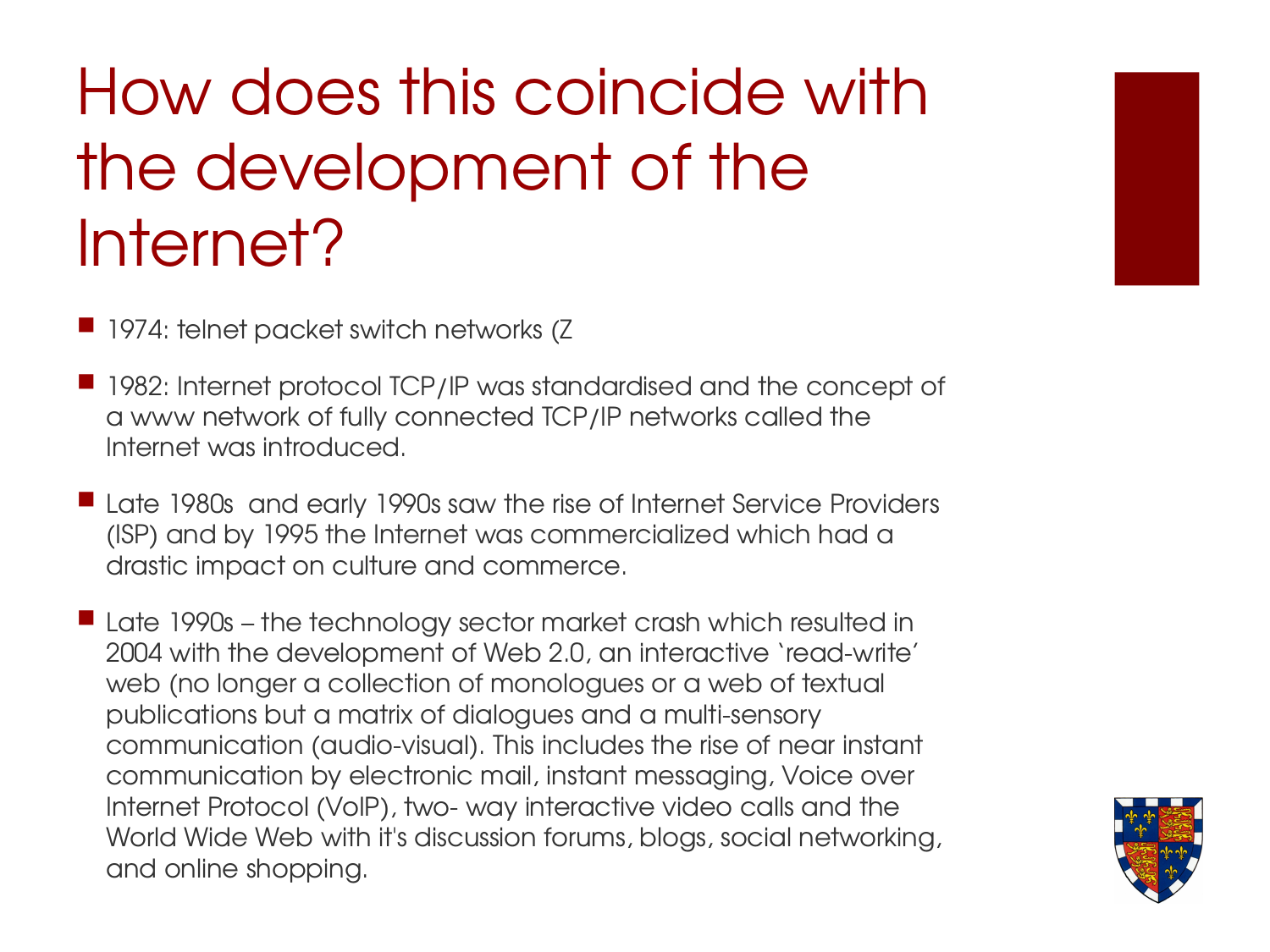

# How does this coincide with the development of the Internet?
1974: telnet packet switch networks (Z
1982: Internet protocol TCP/IP was standardised and the concept of a www network of fully connected TCP/IP networks called the Internet was introduced.
Late 1980s  and early 1990s saw the rise of Internet Service Providers (ISP) and by 1995 the Internet was commercialized which had a drastic impact on culture and commerce.
Late 1990s – the technology sector market crash which resulted in 2004 with the development of Web 2.0, an interactive ‘read-write’ web (no longer a collection of monologues or a web of textual publications but a matrix of dialogues and a multi-sensory communication (audio-visual). This includes the rise of near instant communication by electronic mail, instant messaging, Voice over Internet Protocol (VoIP), two- way interactive video calls and the World Wide Web with it's discussion forums, blogs, social networking, and online shopping.